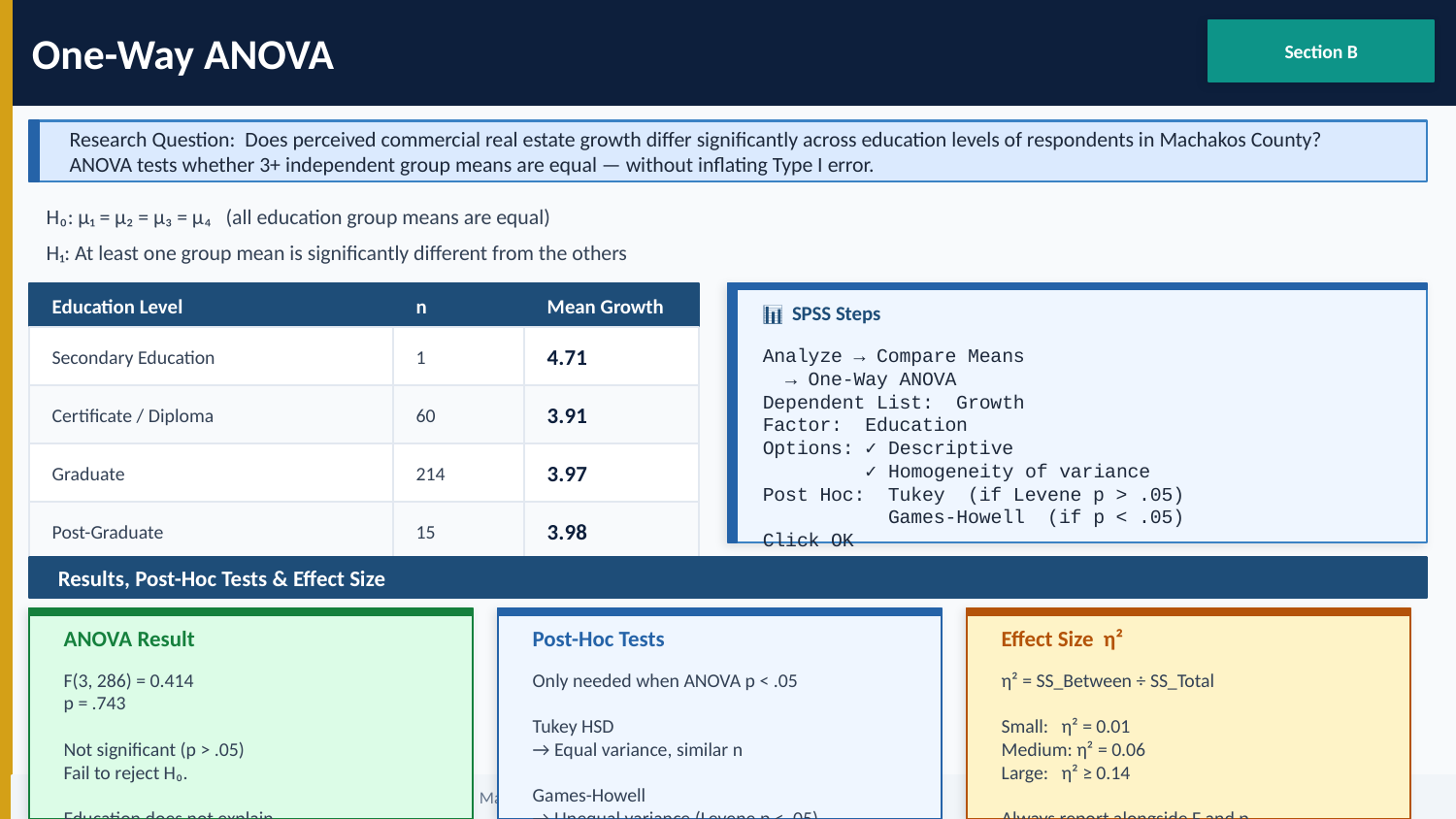

One-Way ANOVA

Section B

Research Question:  Does perceived commercial real estate growth differ significantly across education levels of respondents in Machakos County?
ANOVA tests whether 3+ independent group means are equal — without inflating Type I error.
H₀: μ₁ = μ₂ = μ₃ = μ₄   (all education group means are equal)
H₁: At least one group mean is significantly different from the others

Education Level
n
Mean Growth

📊  SPSS Steps

Secondary Education

1

4.71
Analyze → Compare Means
  → One-Way ANOVA
Dependent List:  Growth
Factor:  Education
Options: ✓ Descriptive
         ✓ Homogeneity of variance
Post Hoc:  Tukey  (if Levene p > .05)
           Games-Howell  (if p < .05)
Click OK

Certificate / Diploma

60

3.91

Graduate

214

3.97

Post-Graduate

15

3.98

Results, Post-Hoc Tests & Effect Size

ANOVA Result
Post-Hoc Tests
Effect Size  η²
F(3, 286) = 0.414
p = .743

Not significant (p > .05)
Fail to reject H₀.

Education does not explain
differences in growth perceptions.
Only needed when ANOVA p < .05

Tukey HSD
→ Equal variance, similar n

Games-Howell
→ Unequal variance (Levene p < .05)

Bonferroni → conservative, few groups
η² = SS_Between ÷ SS_Total

Small:   η² = 0.01
Medium: η² = 0.06
Large:   η² ≥ 0.14

Always report alongside F and p.
Significance ≠ importance.

SPSS Training  |  Post-Test Diagnostics & Hypothesis Testing  |  Machakos County Real Estate Study  •  n = 290